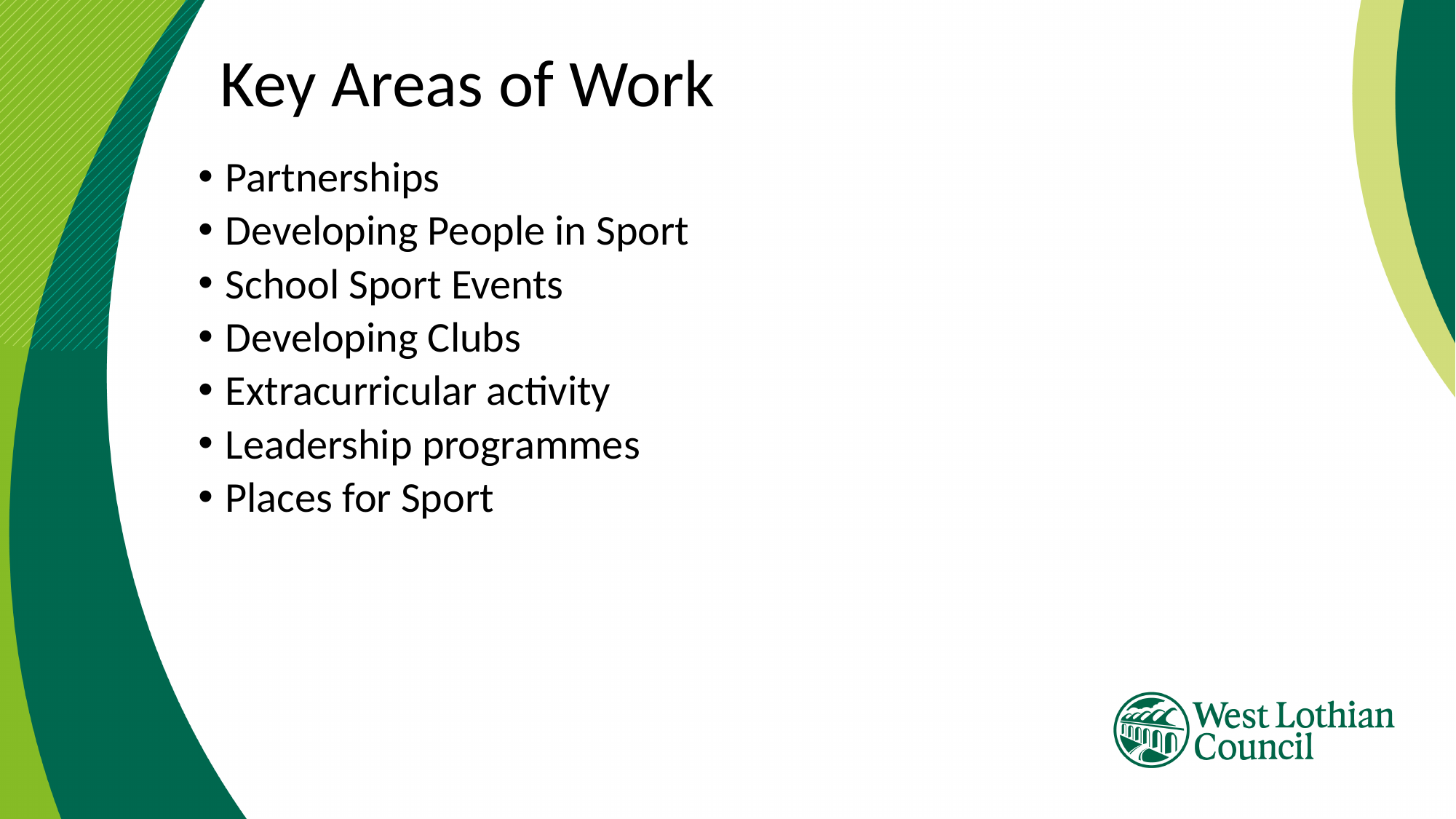

# Key Areas of Work
Partnerships
Developing People in Sport
School Sport Events
Developing Clubs
Extracurricular activity
Leadership programmes
Places for Sport